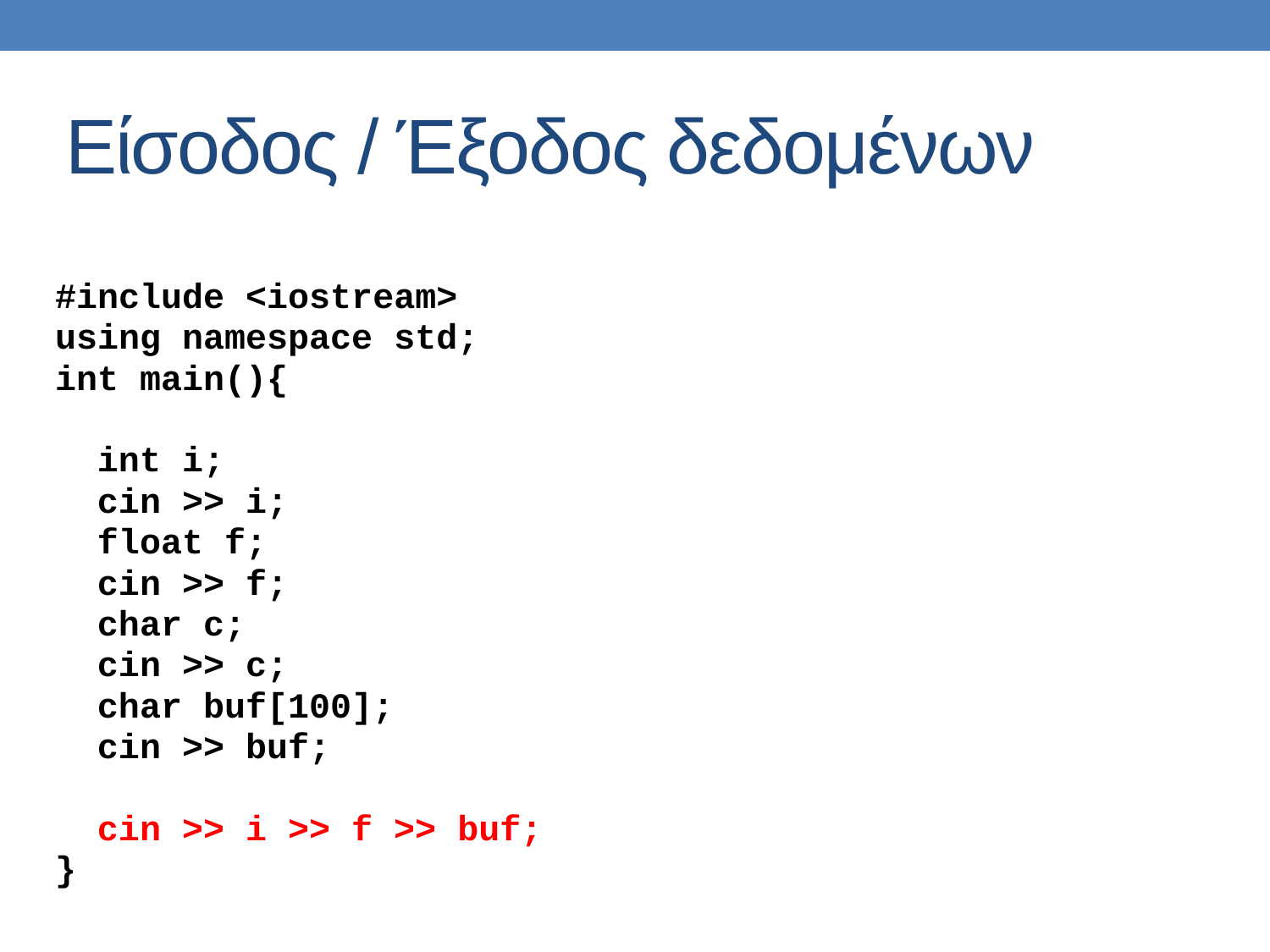

# Είσοδος / Έξοδος δεδομένων
#include <iostream>
using namespace std;
int main(){

  int i;
  cin >> i;
  float f;
  cin >> f;
  char c;
  cin >> c;
  char buf[100];
  cin >> buf;

  cin >> i >> f >> buf;
}